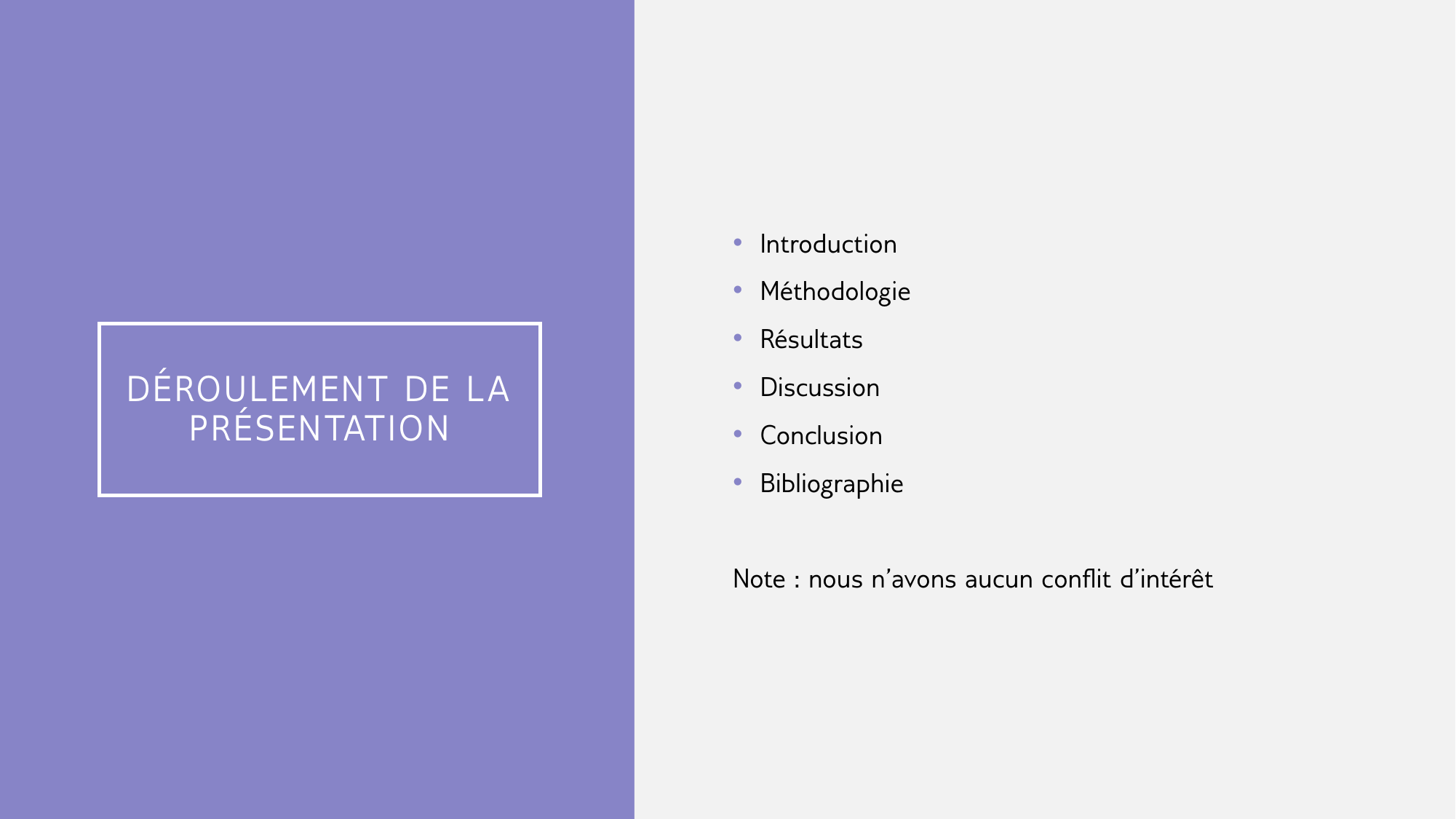

Introduction
Méthodologie
Résultats
Discussion
Conclusion
Bibliographie

Note : nous n’avons aucun conflit d’intérêt
# Déroulement de la présentation